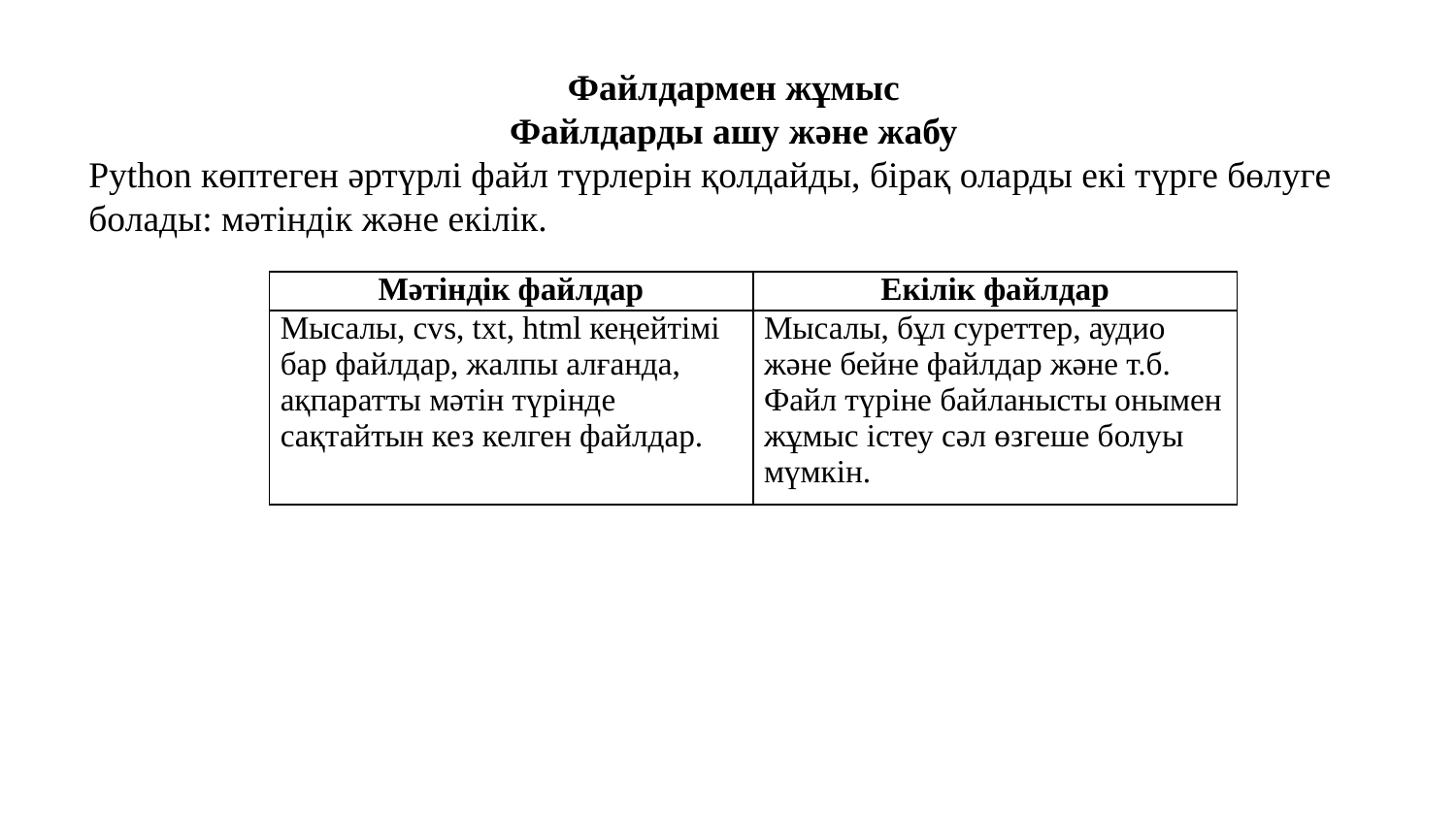

Файлдармен жұмыс
Файлдарды ашу және жабу
Python көптеген әртүрлі файл түрлерін қолдайды, бірақ оларды екі түрге бөлуге болады: мәтіндік және екілік.
| Мәтіндік файлдар | Екілік файлдар |
| --- | --- |
| Мысалы, cvs, txt, html кеңейтімі бар файлдар, жалпы алғанда, ақпаратты мәтін түрінде сақтайтын кез келген файлдар. | Мысалы, бұл суреттер, аудио және бейне файлдар және т.б. Файл түріне байланысты онымен жұмыс істеу сәл өзгеше болуы мүмкін. |